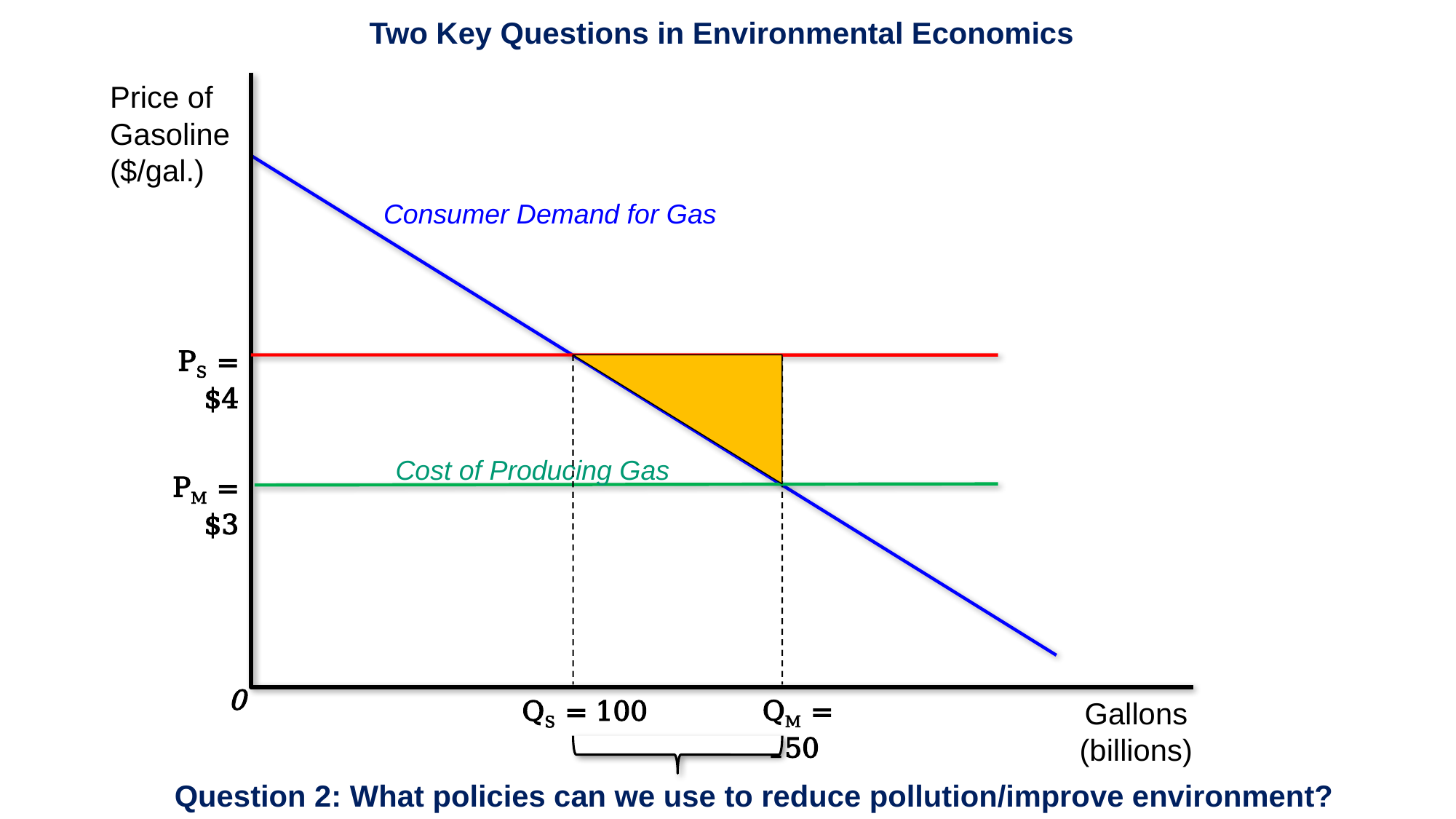

Two Key Questions in Environmental Economics
Price of
Gasoline ($/gal.)

Consumer Demand for Gas
PS  = $4

Cost of Producing Gas
PM  = $3

0
QM  = 150
QS  = 100
Gallons
(billions)
Question 2: What policies can we use to reduce pollution/improve environment?